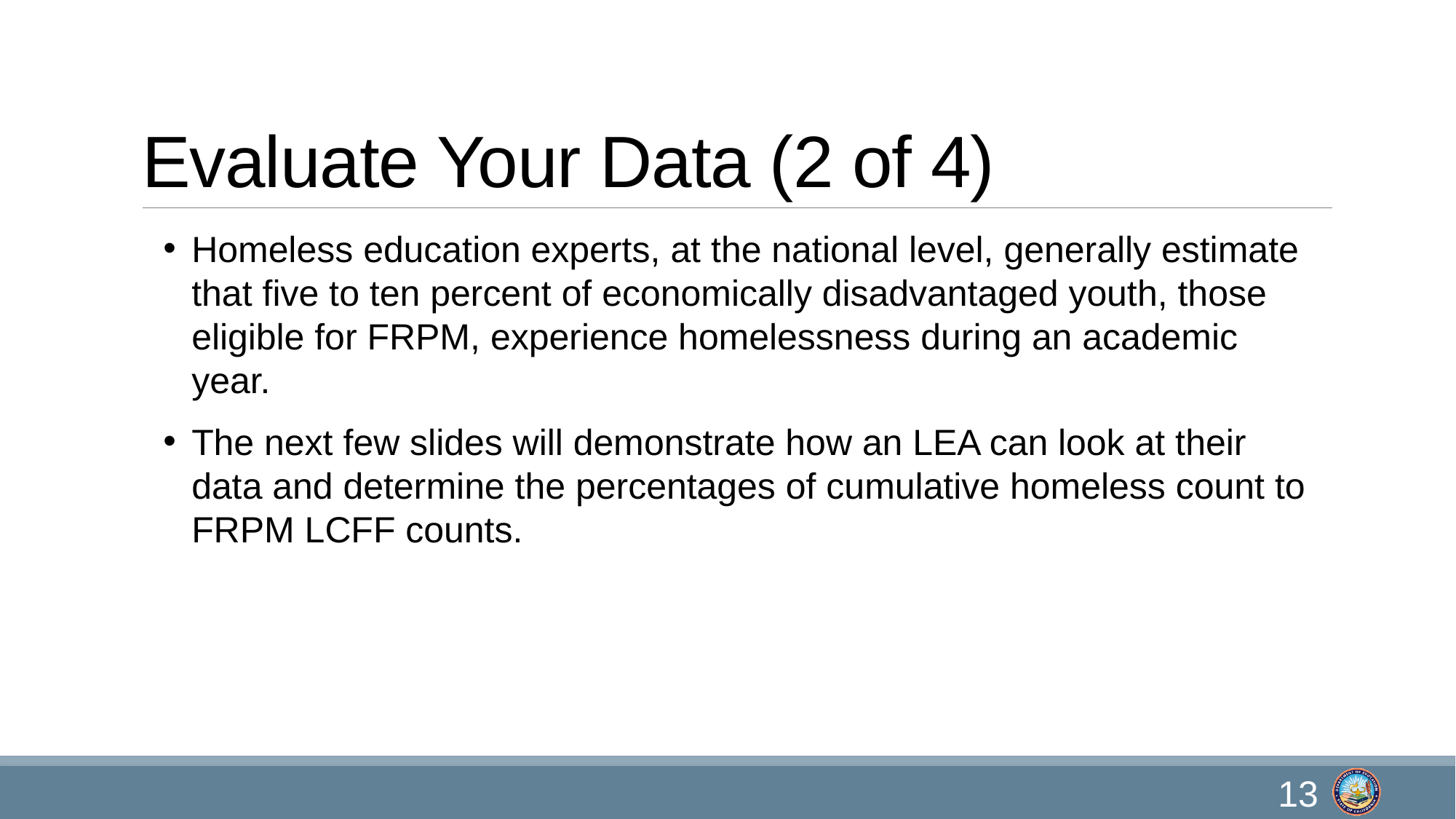

# Evaluate Your Data (2 of 4)
Homeless education experts, at the national level, generally estimate that five to ten percent of economically disadvantaged youth, those eligible for FRPM, experience homelessness during an academic year.
The next few slides will demonstrate how an LEA can look at their data and determine the percentages of cumulative homeless count to FRPM LCFF counts.

13